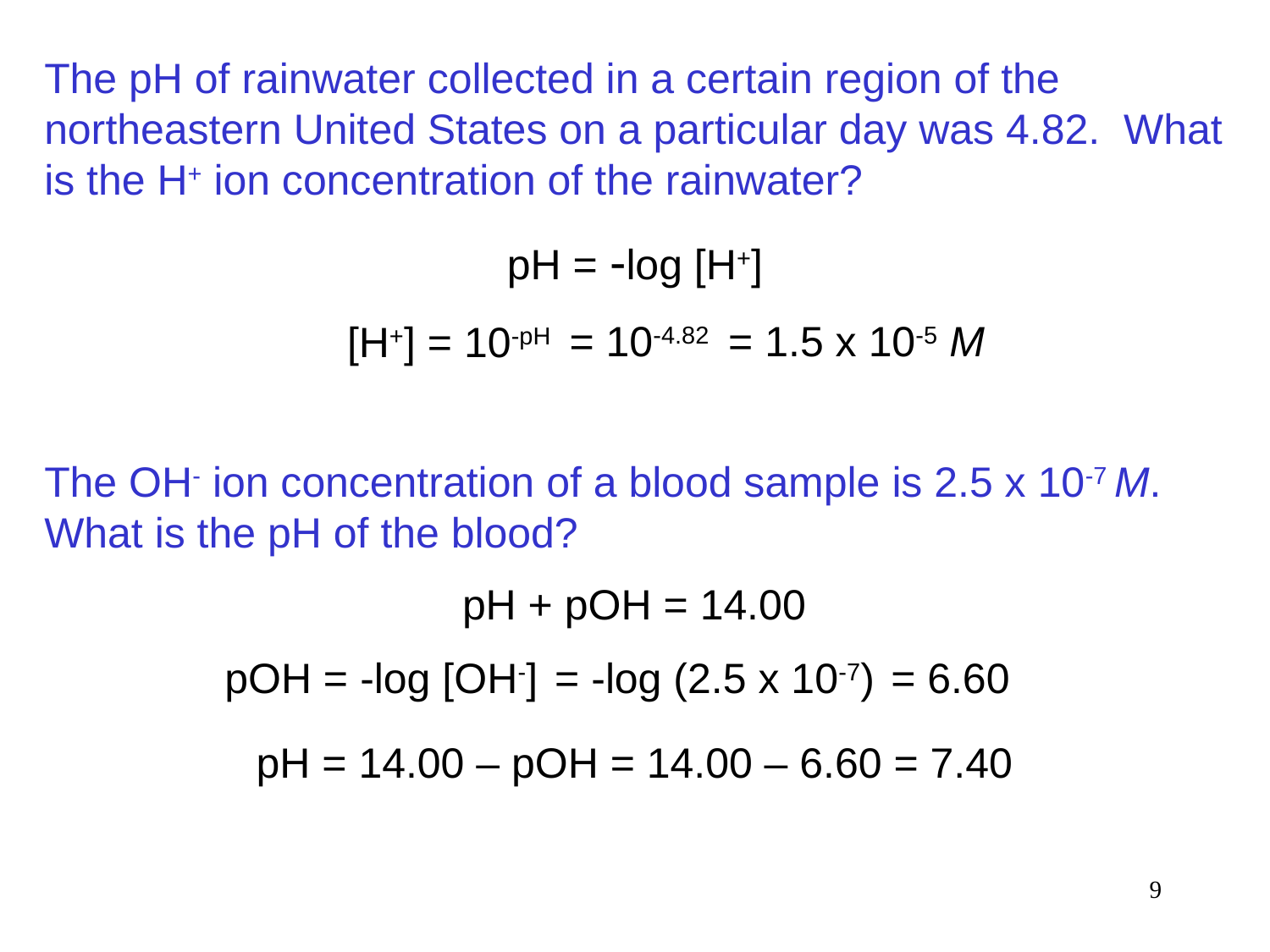

The pH of rainwater collected in a certain region of the northeastern United States on a particular day was 4.82.  What is the H+ ion concentration of the rainwater?
pH = -log [H+]
= 10-4.82
= 1.5 x 10-5 M
[H+] = 10-pH
The OH- ion concentration of a blood sample is 2.5 x 10-7 M.  What is the pH of the blood?
pH + pOH = 14.00
pOH = -log [OH-]
= -log (2.5 x 10-7)
= 6.60
pH = 14.00 – pOH = 14.00 – 6.60 = 7.40
9